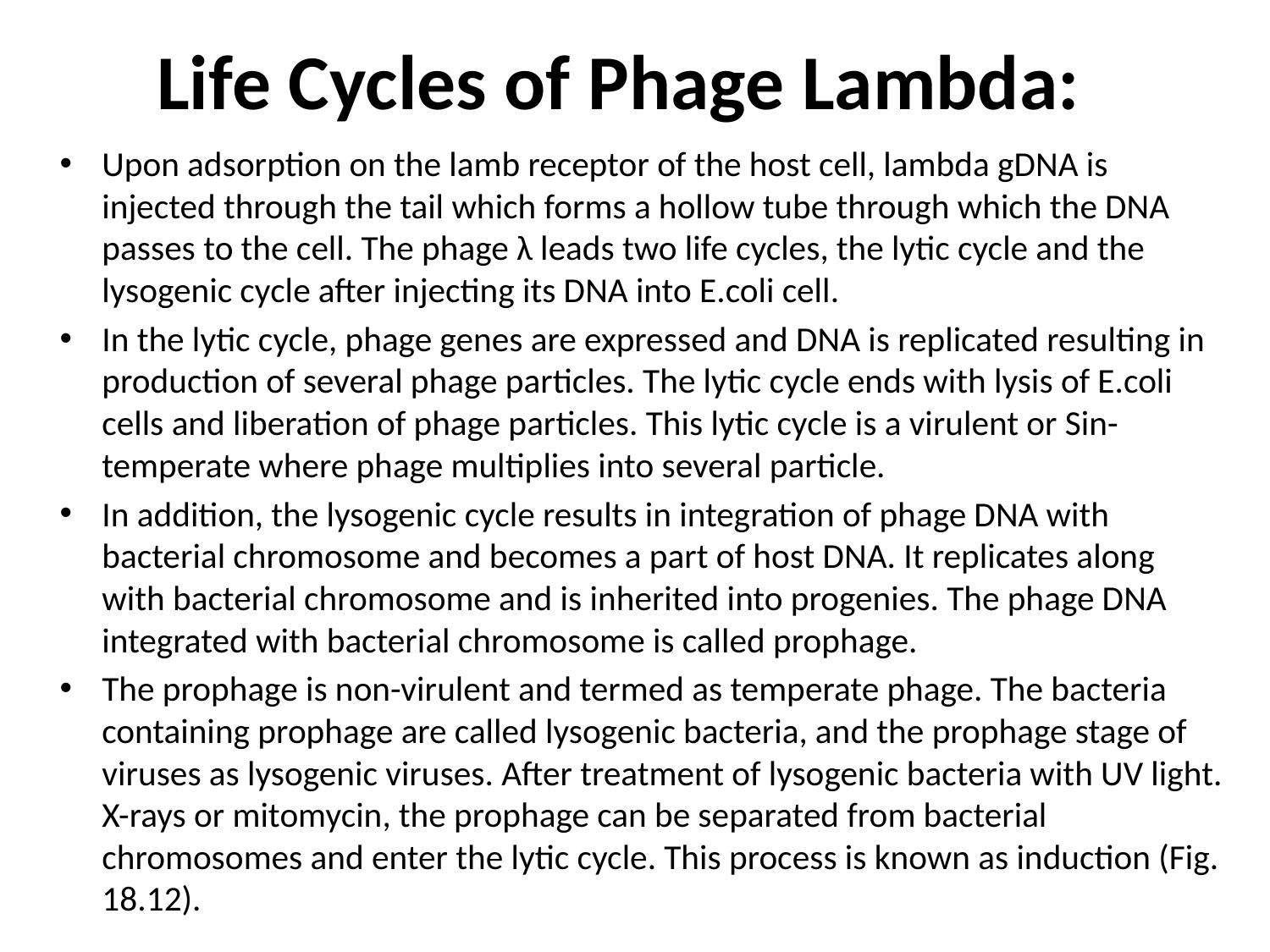

# Life Cycles of Phage Lambda:
Upon adsorption on the lamb receptor of the host cell, lambda gDNA is injected through the tail which forms a hollow tube through which the DNA passes to the cell. The phage λ leads two life cycles, the lytic cycle and the lysogenic cycle after injecting its DNA into E.coli cell.
In the lytic cycle, phage genes are expressed and DNA is replicated resulting in production of several phage particles. The lytic cycle ends with lysis of E.coli cells and liberation of phage particles. This lytic cycle is a virulent or Sin-temperate where phage multiplies into several particle.
In addition, the lysogenic cycle results in integration of phage DNA with bacterial chromosome and becomes a part of host DNA. It replicates along with bacterial chromosome and is inherited into progenies. The phage DNA integrated with bacterial chromosome is called prophage.
The prophage is non-virulent and termed as temperate phage. The bacteria containing prophage are called lysogenic bacteria, and the prophage stage of viruses as lysogenic viruses. After treatment of lysogenic bacteria with UV light. X-rays or mitomycin, the prophage can be separated from bacterial chromosomes and enter the lytic cycle. This process is known as induction (Fig. 18.12).